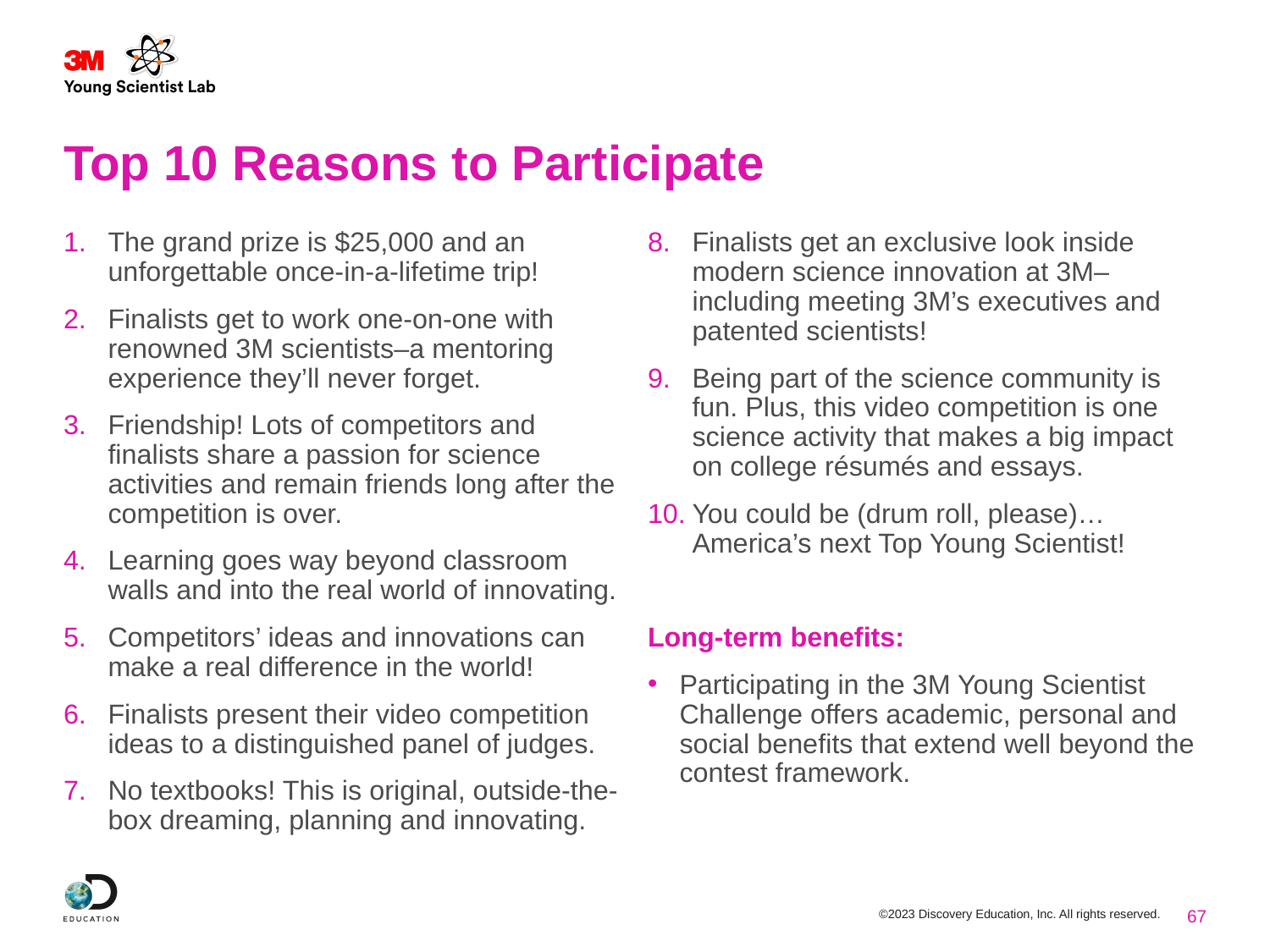

# Top 10 Reasons to Participate
The grand prize is $25,000 and an unforgettable once-in-a-lifetime trip!
Finalists get to work one-on-one with renowned 3M scientists–a mentoring experience they’ll never forget.
Friendship! Lots of competitors and finalists share a passion for science activities and remain friends long after the competition is over.
Learning goes way beyond classroom walls and into the real world of innovating.
Competitors’ ideas and innovations can make a real difference in the world!
Finalists present their video competition ideas to a distinguished panel of judges.
No textbooks! This is original, outside-the-box dreaming, planning and innovating.
Finalists get an exclusive look inside modern science innovation at 3M–including meeting 3M’s executives and patented scientists!
Being part of the science community is fun. Plus, this video competition is one science activity that makes a big impact on college résumés and essays.
You could be (drum roll, please)… America’s next Top Young Scientist!

Long-term benefits:
Participating in the 3M Young Scientist Challenge offers academic, personal and social benefits that extend well beyond the contest framework.